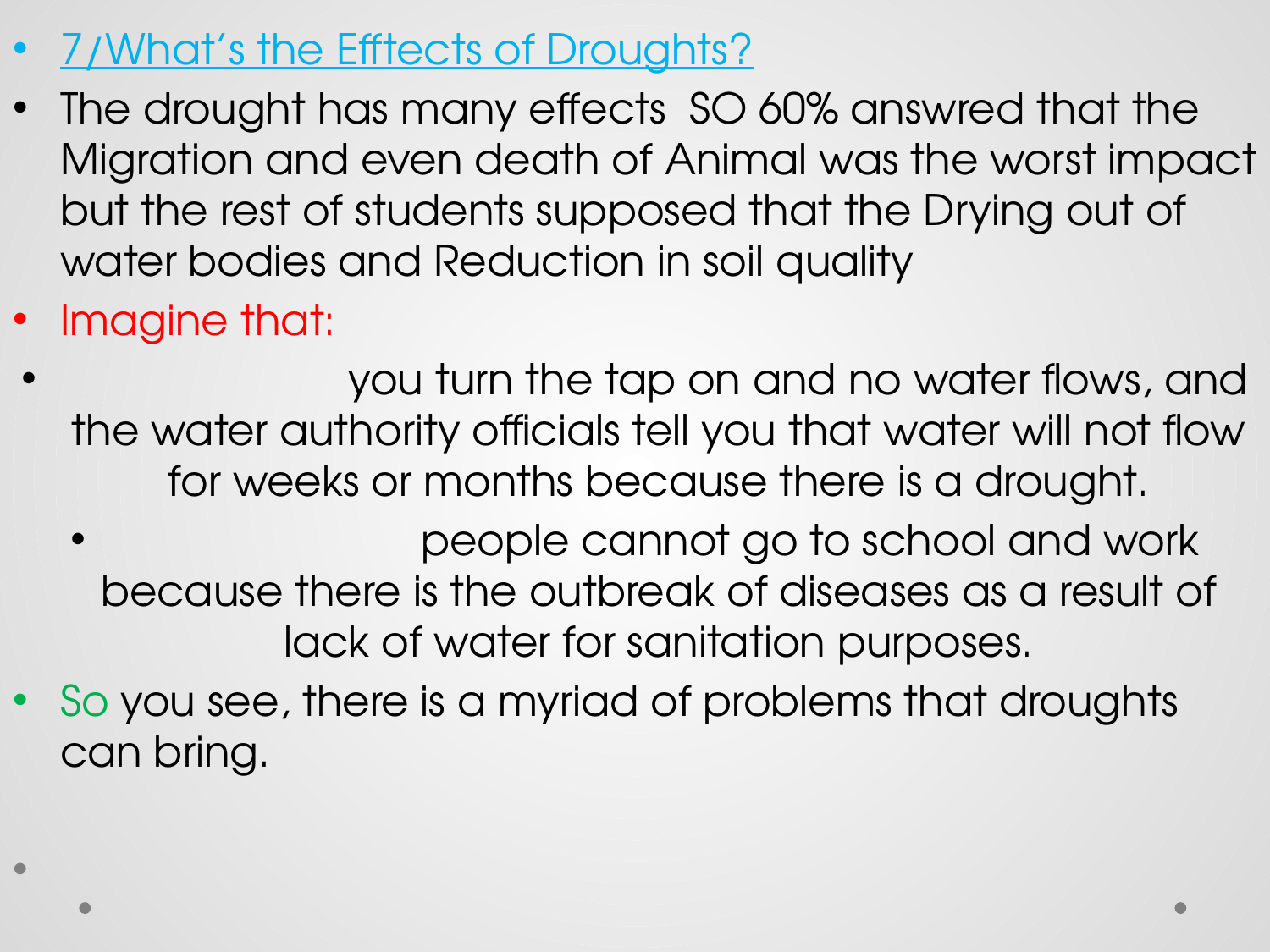

7/What’s the Efftects of Droughts?
The drought has many effects  SO 60% answred that the Migration and even death of Animal was the worst impact but the rest of students supposed that the Drying out of water bodies and Reduction in soil quality
Imagine that:
                        you turn the tap on and no water flows, and the water authority officials tell you that water will not flow for weeks or months because there is a drought.
                          people cannot go to school and work because there is the outbreak of diseases as a result of lack of water for sanitation purposes.
So you see, there is a myriad of problems that droughts can bring.